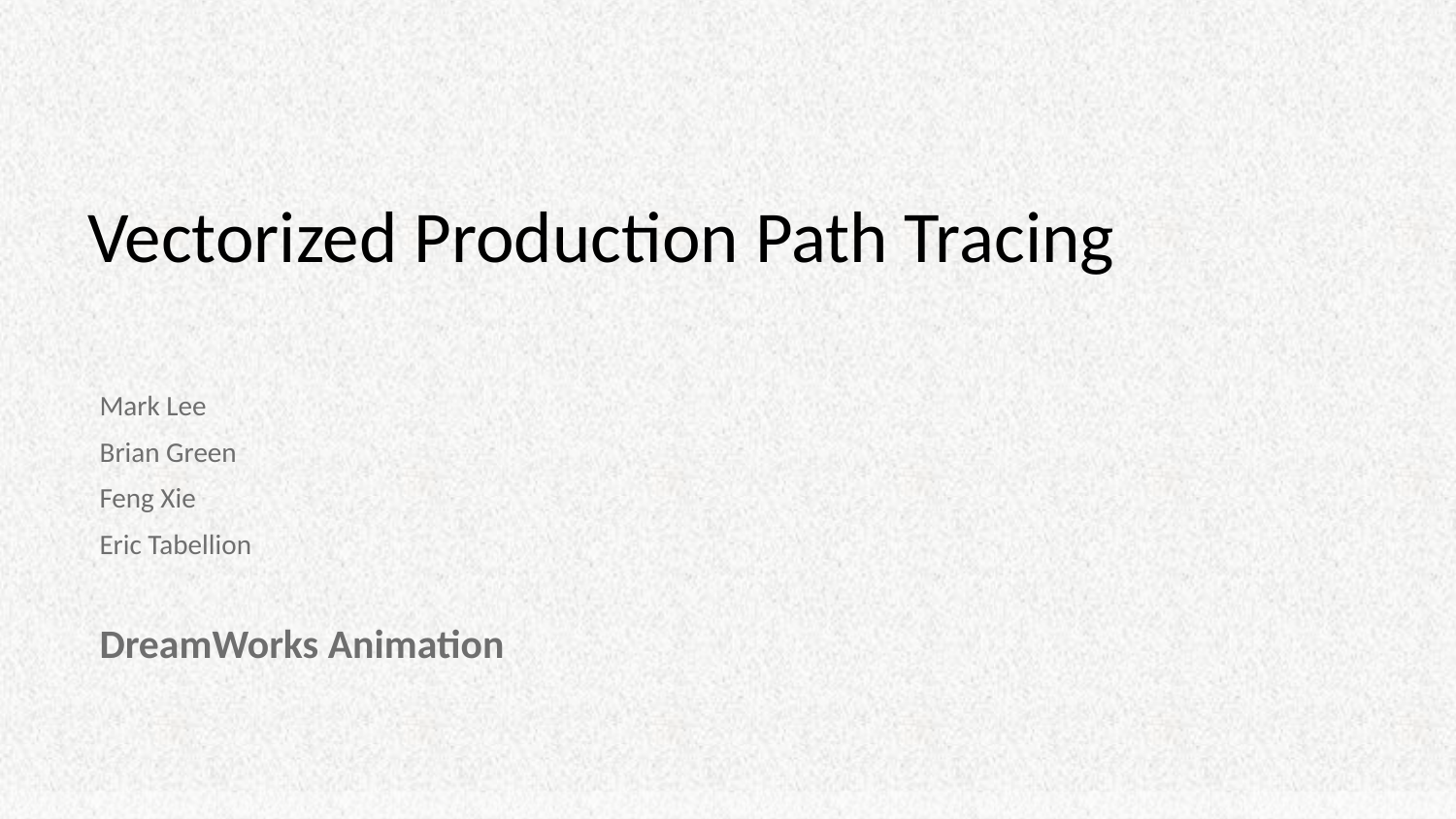

# Vectorized Production Path Tracing

Mark Lee
Brian Green
Feng Xie
Eric Tabellion

DreamWorks Animation